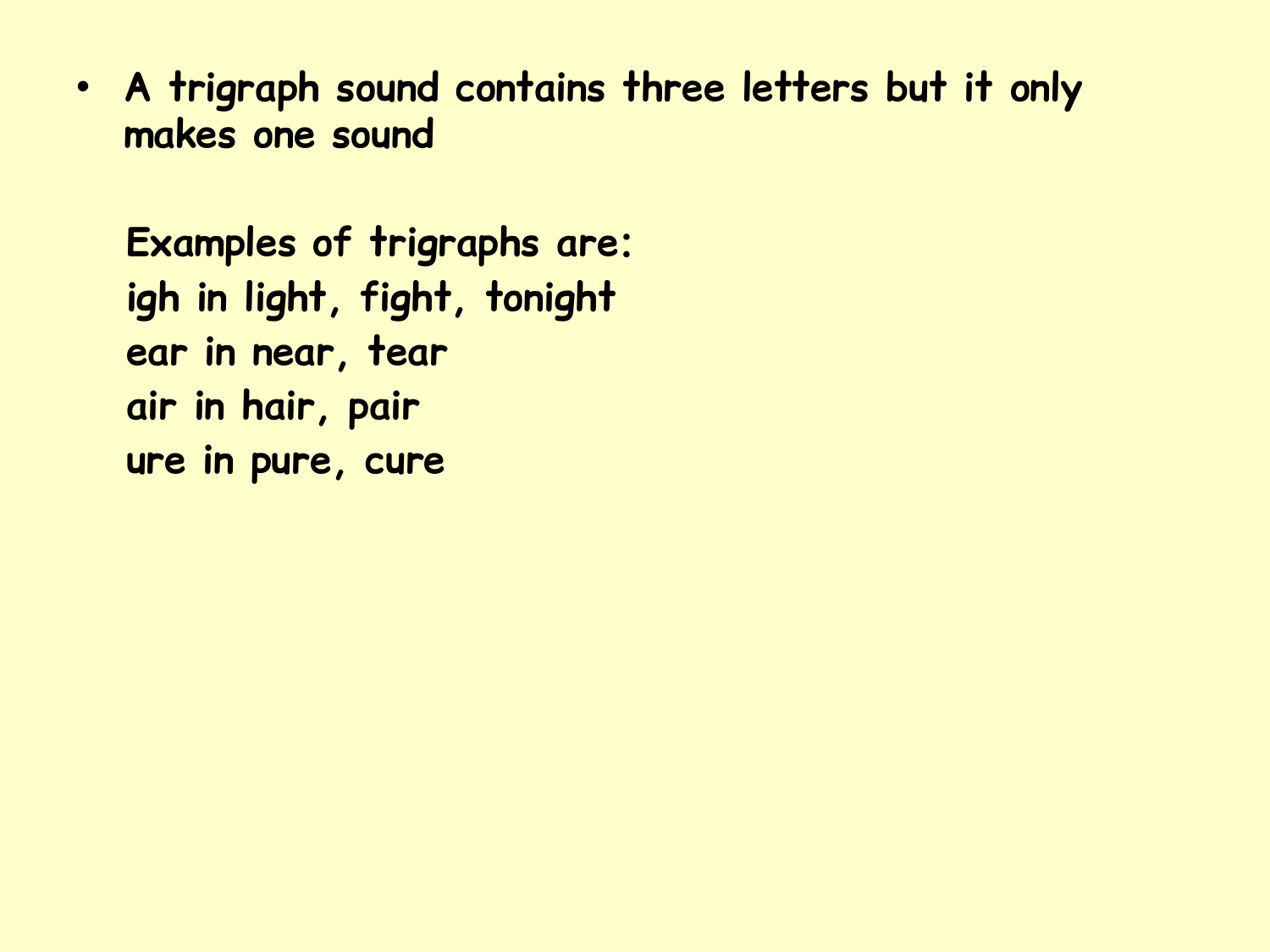

A trigraph sound contains three letters but it only makes one sound

   Examples of trigraphs are:
   igh in light, fight, tonight
   ear in near, tear
   air in hair, pair
   ure in pure, cure